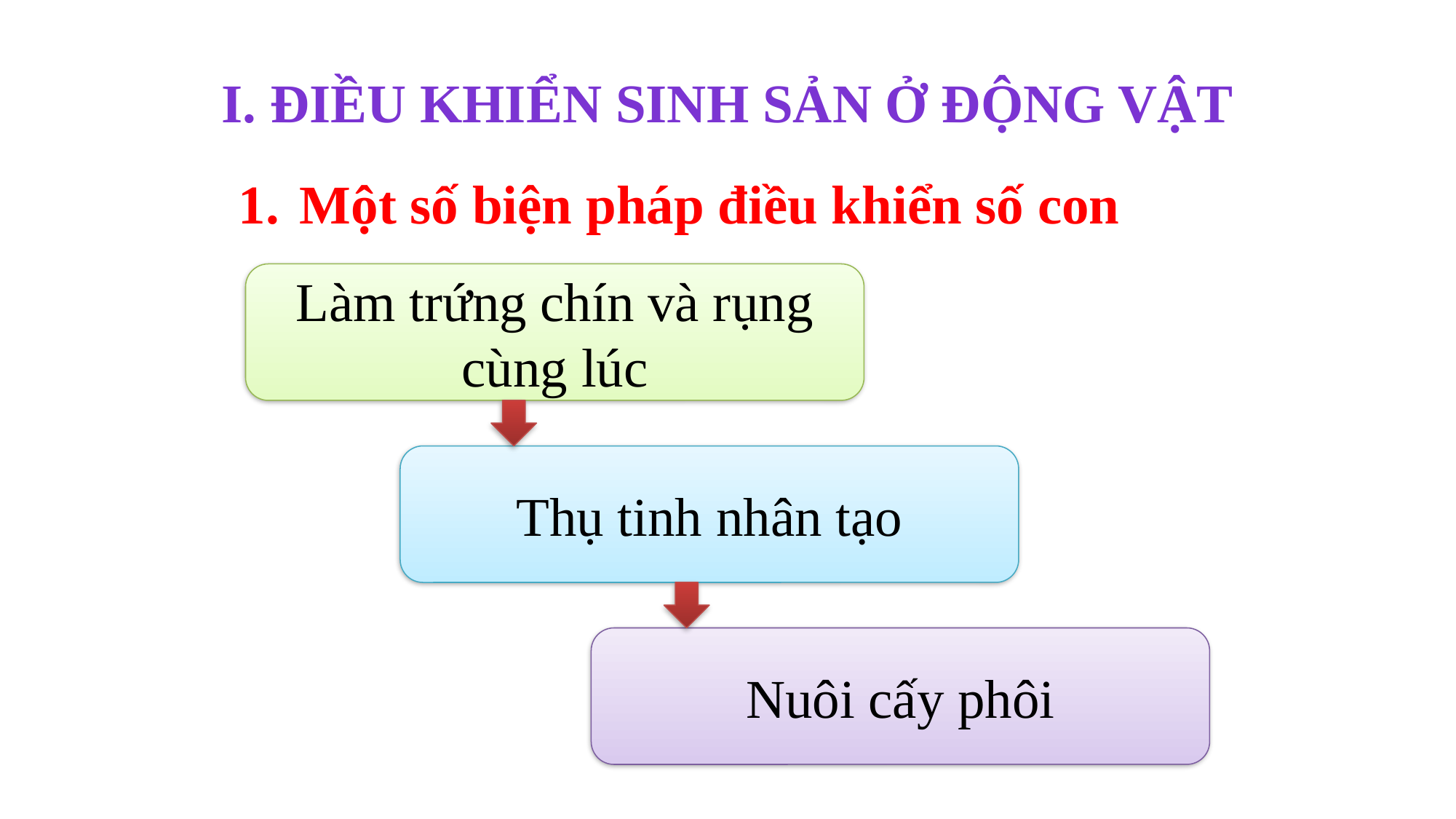

# I. ĐIỀU KHIỂN SINH SẢN Ở ĐỘNG VẬT
Một số biện pháp điều khiển số con
Làm trứng chín và rụng cùng lúc

Thụ tinh nhân tạo

Nuôi cấy phôi